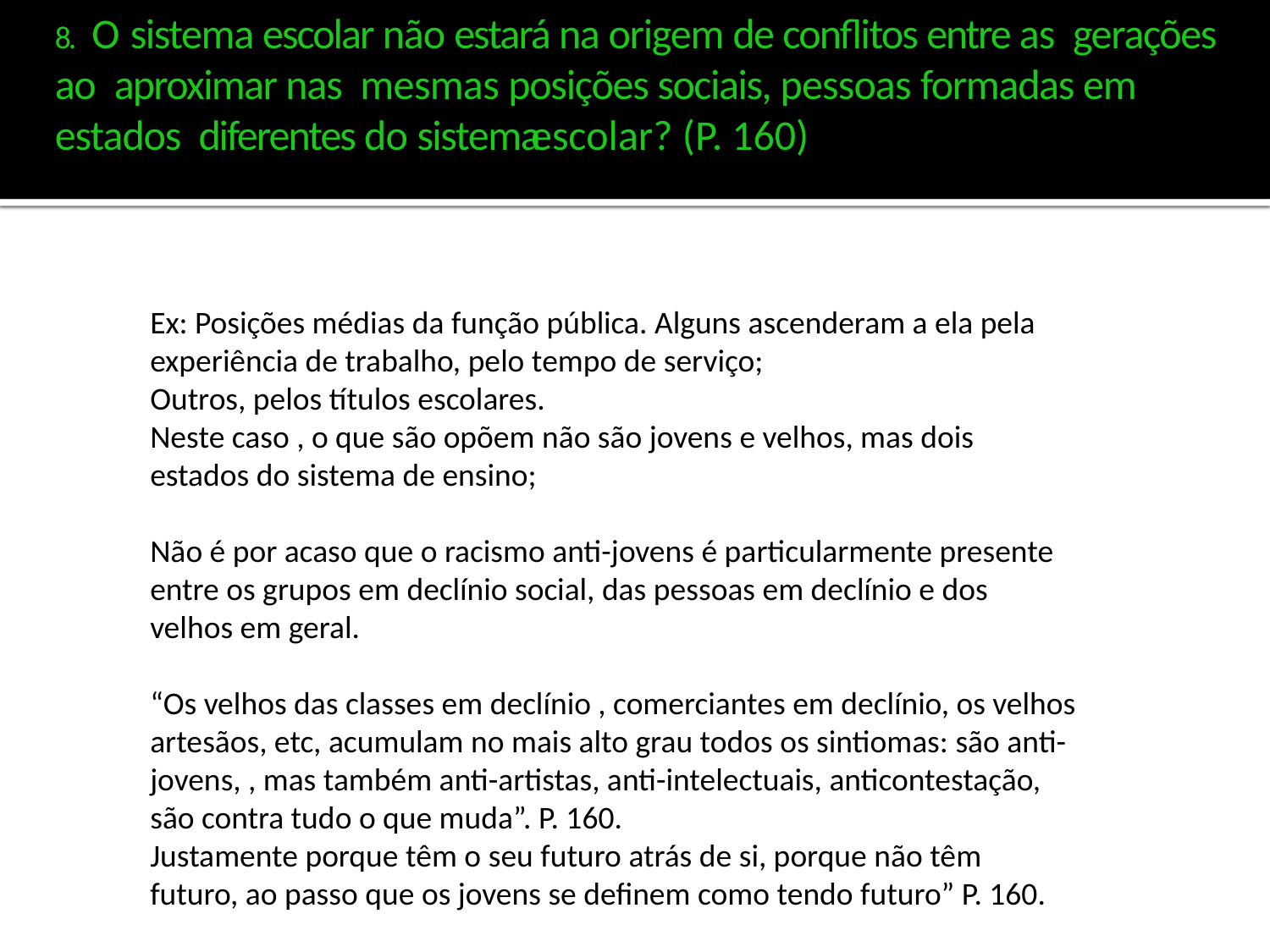

8.  O sistema escolar não estará na origem de conflitos entre as  gerações  ao  aproximar nas  mesmas posições sociais, pessoas formadas em estados  diferentes do sistema                   escolar? (P. 160)
Ex: Posições médias da função pública. Alguns ascenderam a ela pela experiência de trabalho, pelo tempo de serviço;
Outros, pelos títulos escolares.
Neste caso , o que são opõem não são jovens e velhos, mas dois estados do sistema de ensino;

Não é por acaso que o racismo anti-jovens é particularmente presente entre os grupos em declínio social, das pessoas em declínio e dos velhos em geral.

“Os velhos das classes em declínio , comerciantes em declínio, os velhos artesãos, etc, acumulam no mais alto grau todos os sintiomas: são anti-jovens, , mas também anti-artistas, anti-intelectuais, anticontestação, são contra tudo o que muda”. P. 160.
Justamente porque têm o seu futuro atrás de si, porque não têm futuro, ao passo que os jovens se definem como tendo futuro” P. 160.